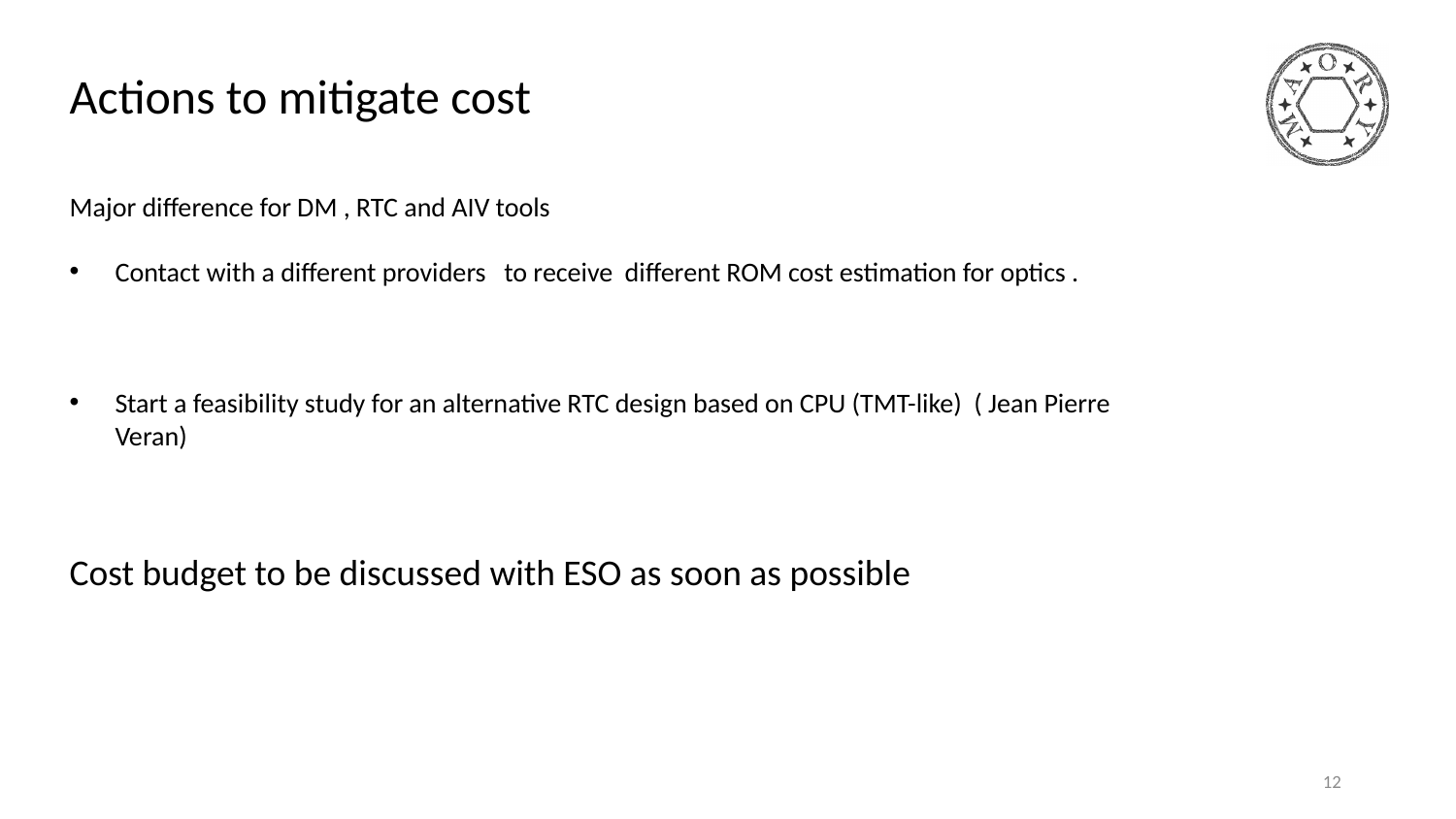

Actions to mitigate cost

Major difference for DM , RTC and AIV tools

Contact with a different providers   to receive  different ROM cost estimation for optics .

Start a feasibility study for an alternative RTC design based on CPU (TMT-like)  ( Jean Pierre Veran)

Cost budget to be discussed with ESO as soon as possible

12